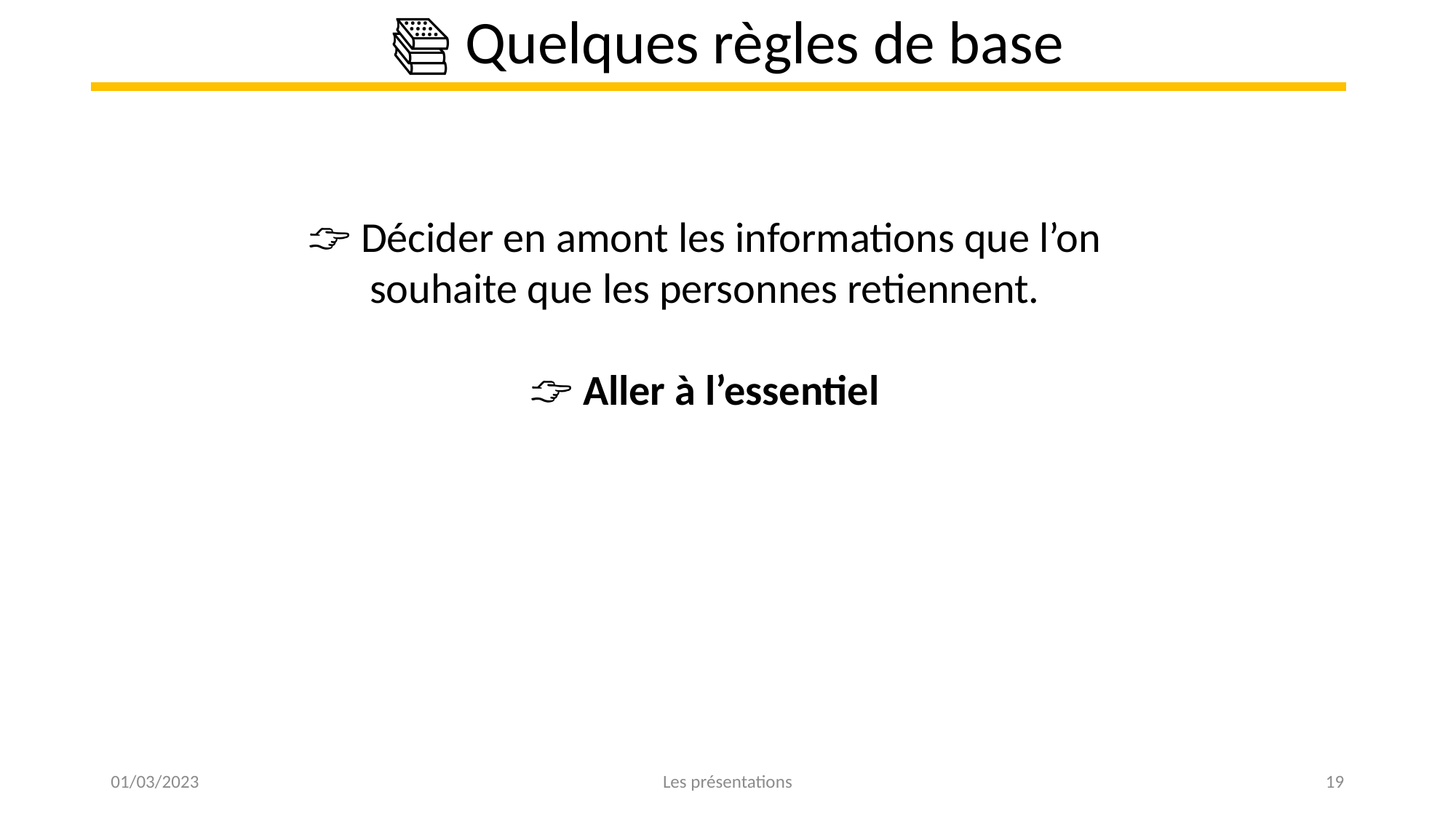

# 📚 Quelques règles de base
👉 Décider en amont les informations que l’on souhaite que les personnes retiennent.

👉 Aller à l’essentiel

01/03/2023
Les présentations
19